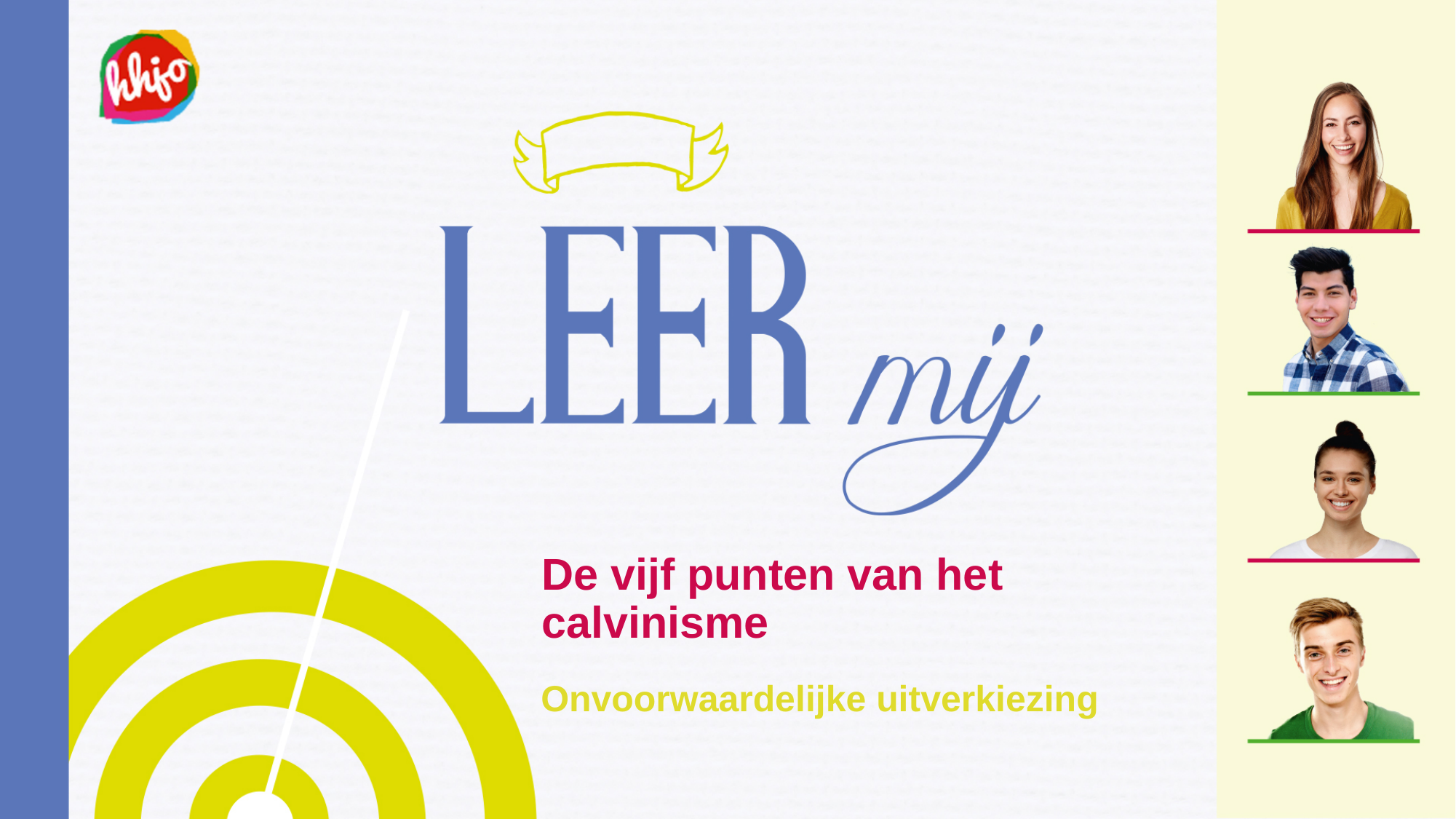

# De vijf punten van het calvinisme
Onvoorwaardelijke uitverkiezing